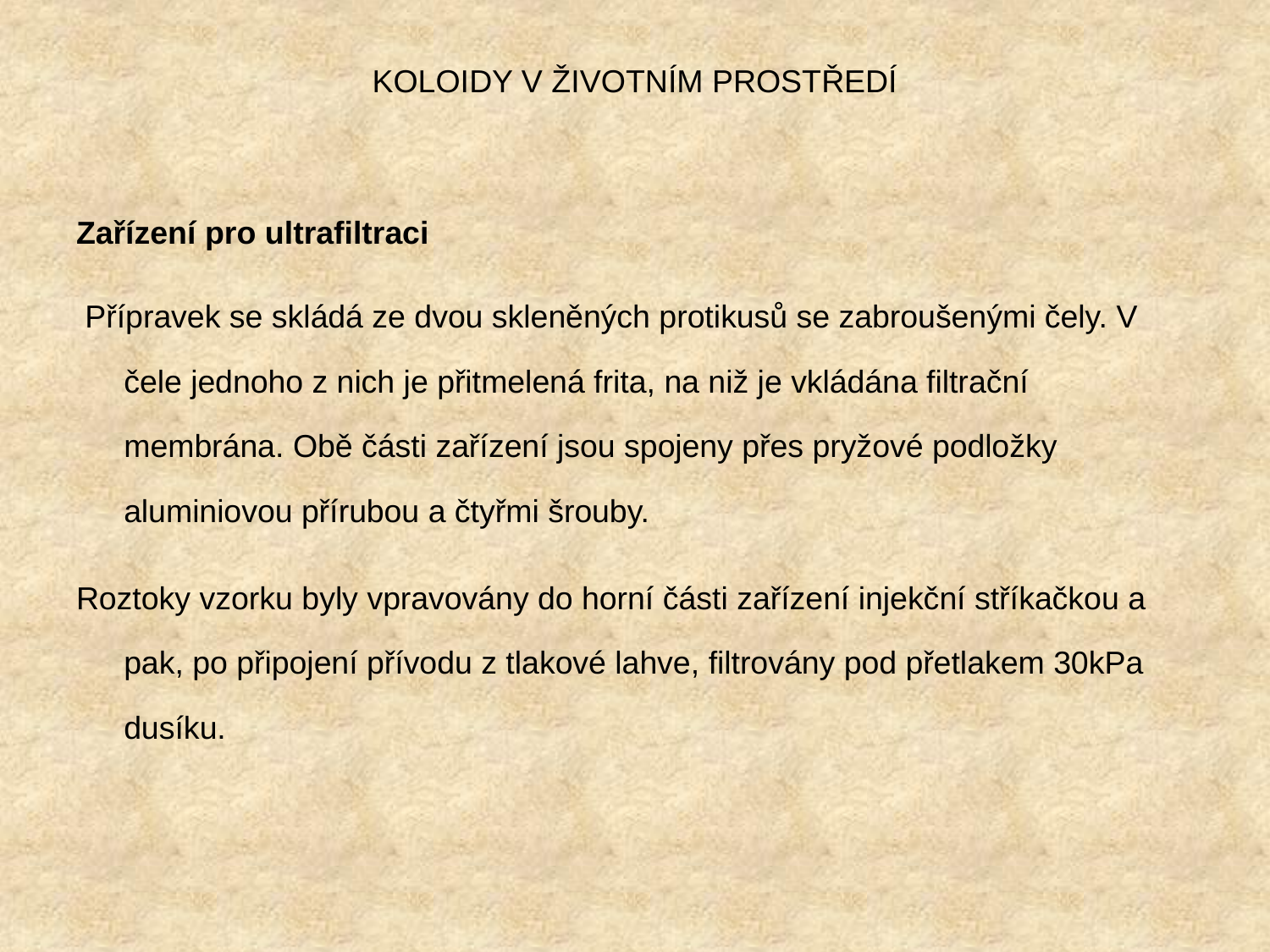

# KOLOIDY V ŽIVOTNÍM PROSTŘEDÍ
Zařízení pro ultrafiltraci
 Přípravek se skládá ze dvou skleněných protikusů se zabroušenými čely. V čele jednoho z nich je přitmelená frita, na niž je vkládána filtrační membrána. Obě části zařízení jsou spojeny přes pryžové podložky aluminiovou přírubou a čtyřmi šrouby.
Roztoky vzorku byly vpravovány do horní části zařízení injekční stříkačkou a pak, po připojení přívodu z tlakové lahve, filtrovány pod přetlakem 30kPa dusíku.